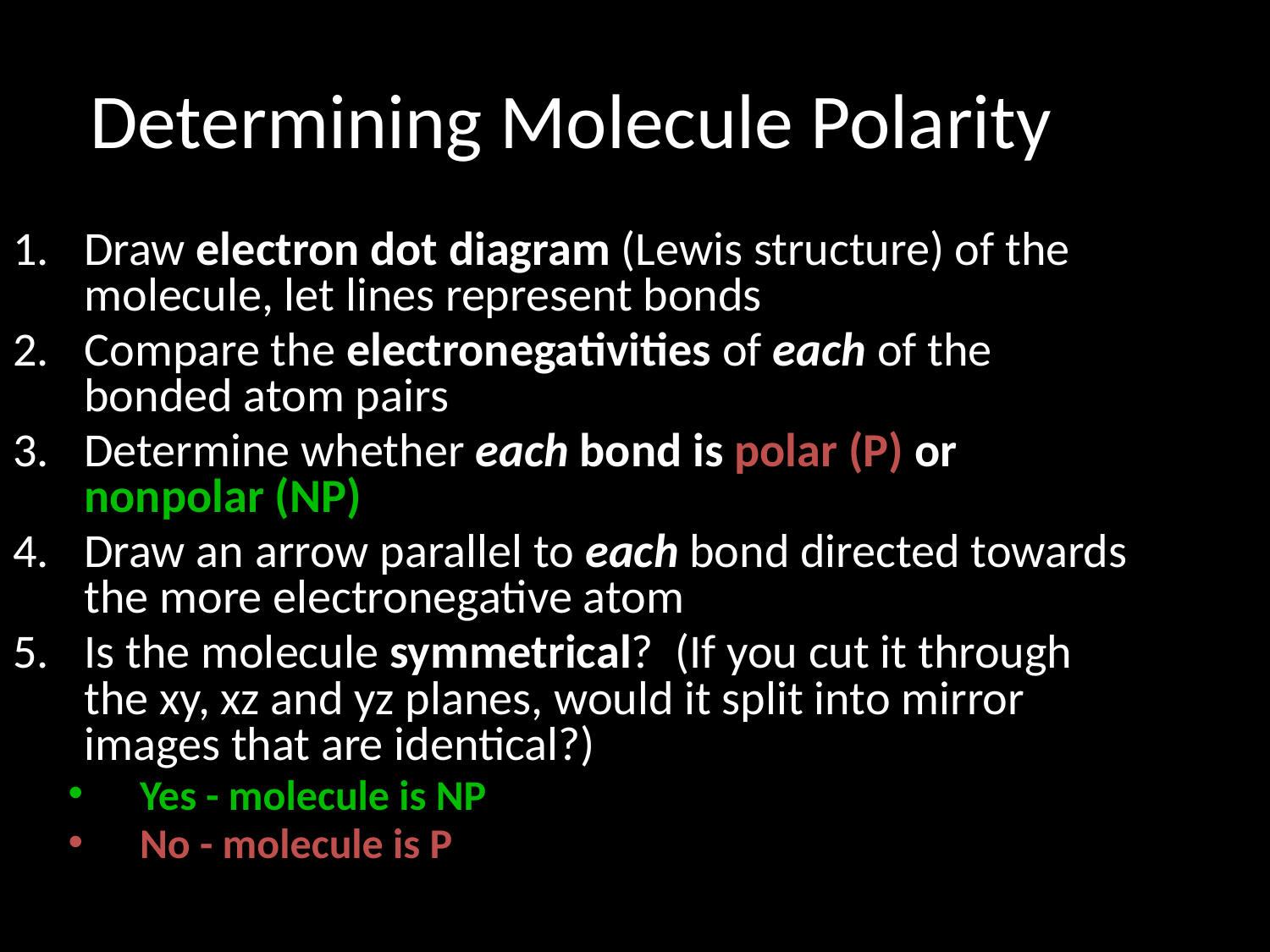

Determining Molecule Polarity
Draw electron dot diagram (Lewis structure) of the molecule, let lines represent bonds
Compare the electronegativities of each of the bonded atom pairs
Determine whether each bond is polar (P) or nonpolar (NP)
Draw an arrow parallel to each bond directed towards the more electronegative atom
Is the molecule symmetrical?  (If you cut it through the xy, xz and yz planes, would it split into mirror images that are identical?)
Yes - molecule is NP
No - molecule is P